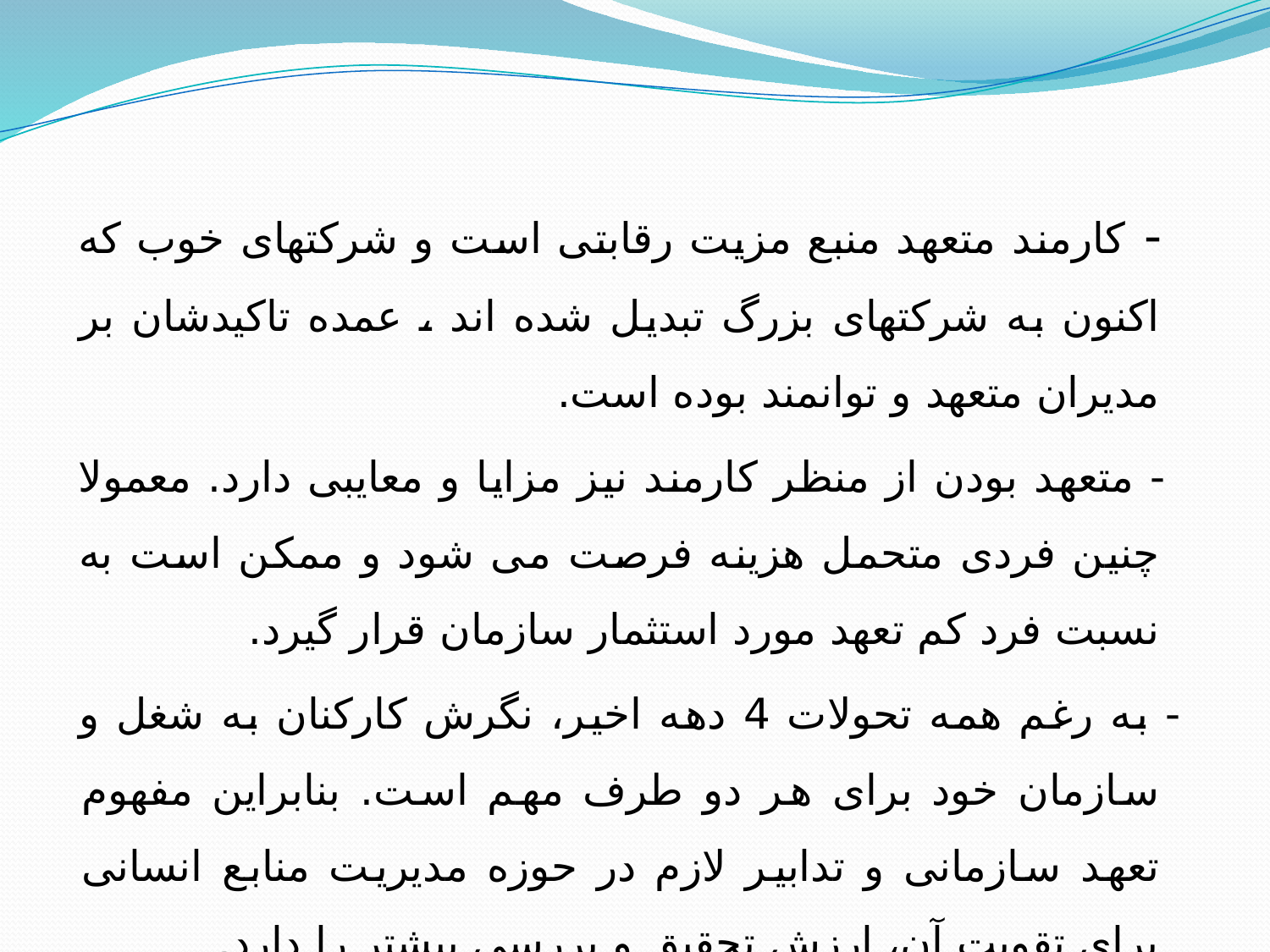

- کارمند متعهد منبع مزیت رقابتی است و شرکتهای خوب که اکنون به شرکتهای بزرگ تبدیل شده اند ، عمده تاکیدشان بر مدیران متعهد و توانمند بوده است.
  - متعهد بودن از منظر کارمند نیز مزایا و معایبی دارد. معمولا چنین فردی متحمل هزینه فرصت می شود و ممکن است به نسبت فرد کم تعهد مورد استثمار سازمان قرار گیرد.
 - به رغم همه تحولات 4 دهه اخیر، نگرش کارکنان به شغل و سازمان خود برای هر دو طرف مهم است. بنابراین مفهوم تعهد سازمانی و تدابیر لازم در حوزه مدیریت منابع انسانی برای تقویت آن، ارزش تحقیق و بررسی بیشتر را دارد.